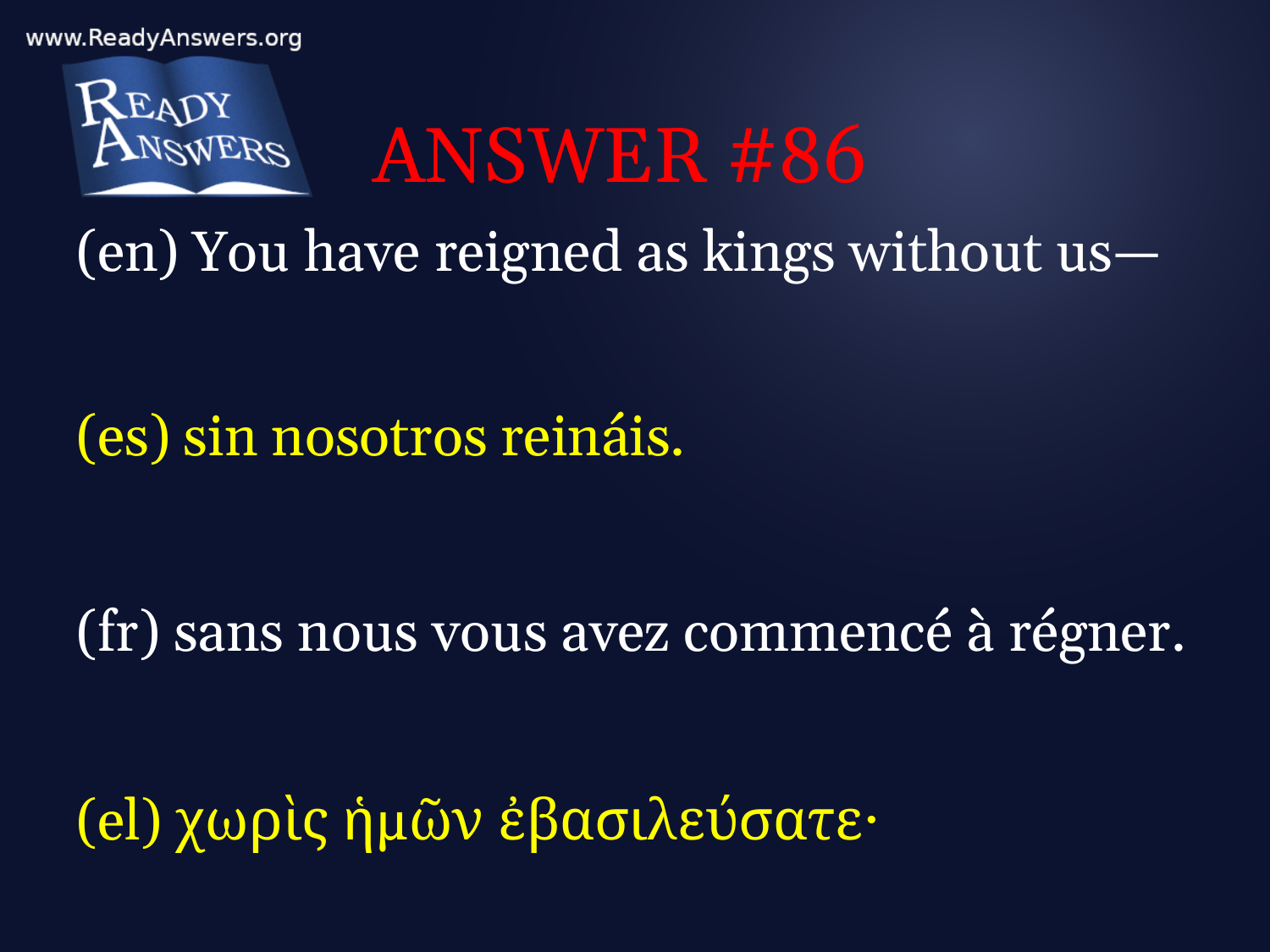

# ANSWER #86
(en) You have reigned as kings without us—
(es) sin nosotros reináis.
(fr) sans nous vous avez commencé à régner.
(el) χωρὶς ἡμῶν ἐβασιλεύσατε·